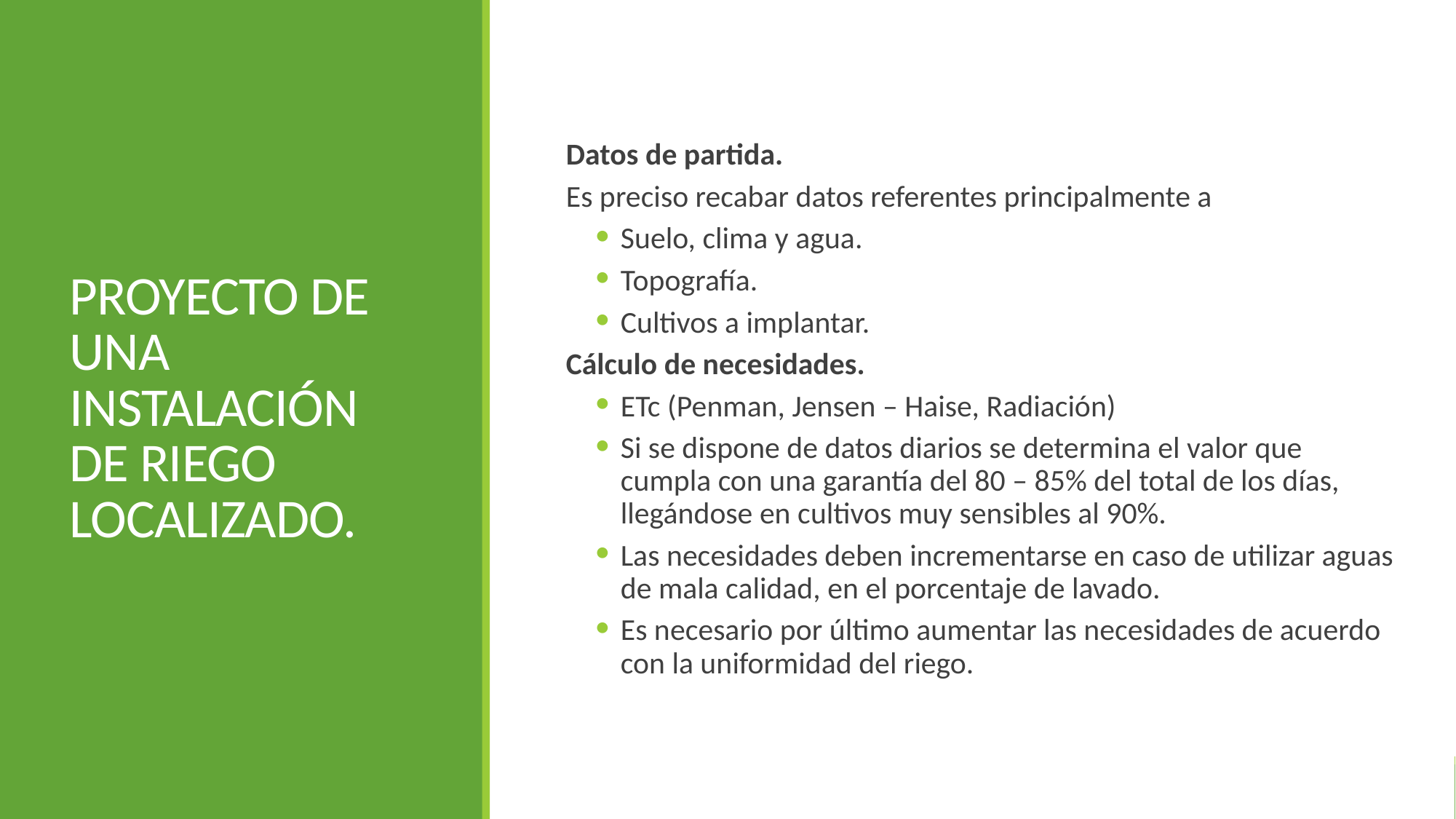

PROYECTO DE UNA INSTALACIÓN DE RIEGO LOCALIZADO.
Datos de partida.
Es preciso recabar datos referentes principalmente a
Suelo, clima y agua.
Topografía.
Cultivos a implantar.
Cálculo de necesidades.
ETc (Penman, Jensen – Haise, Radiación)
Si se dispone de datos diarios se determina el valor que cumpla con una garantía del 80 – 85% del total de los días, llegándose en cultivos muy sensibles al 90%.
Las necesidades deben incrementarse en caso de utilizar aguas de mala calidad, en el porcentaje de lavado.
Es necesario por último aumentar las necesidades de acuerdo con la uniformidad del riego.